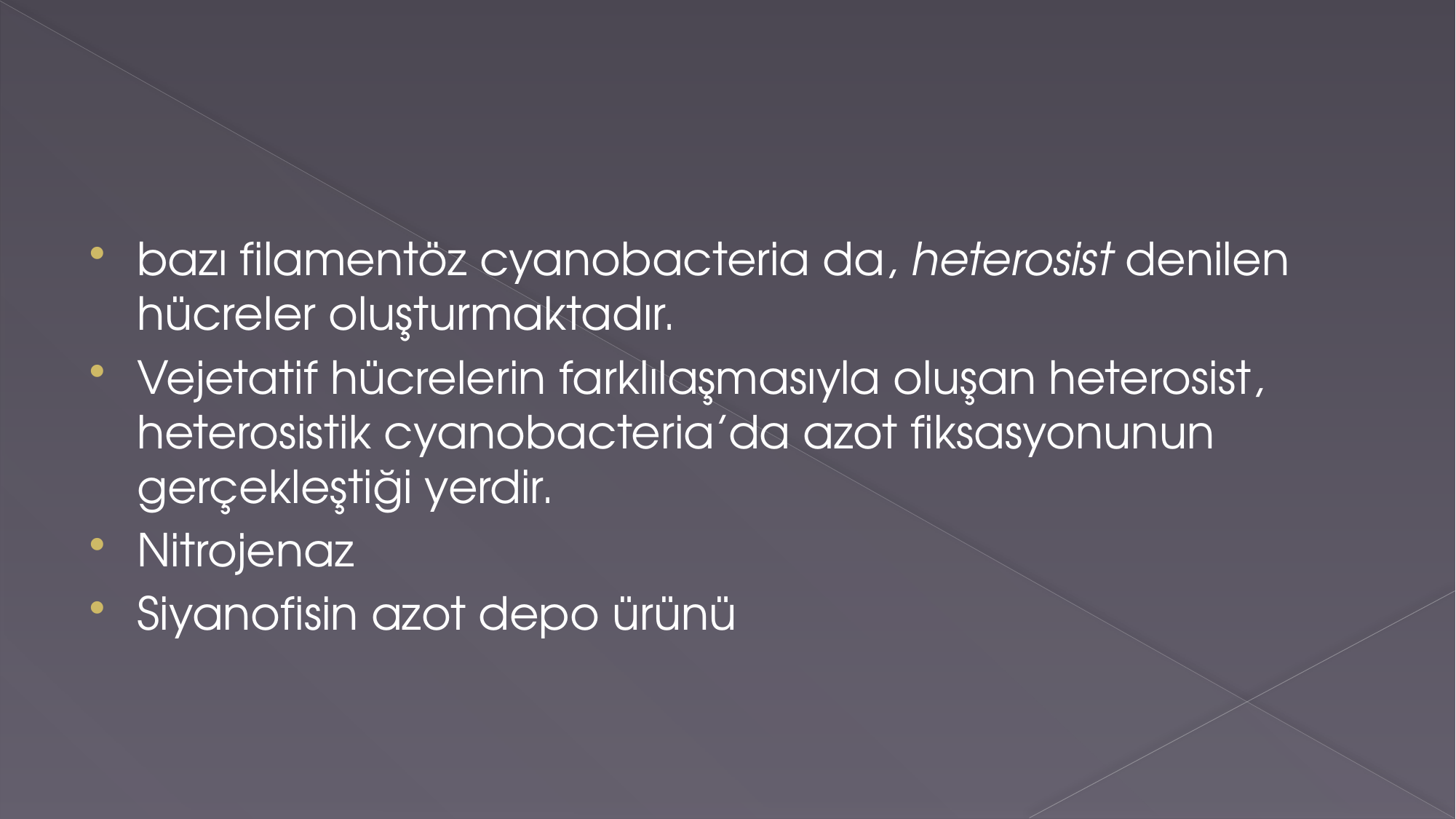

#
bazı filamentöz cyanobacteria da, heterosist denilen hücreler oluşturmaktadır.
Vejetatif hücrelerin farklılaşmasıyla oluşan heterosist, heterosistik cyanobacteria’da azot fiksasyonunun gerçekleştiği yerdir.
Nitrojenaz
Siyanofisin azot depo ürünü